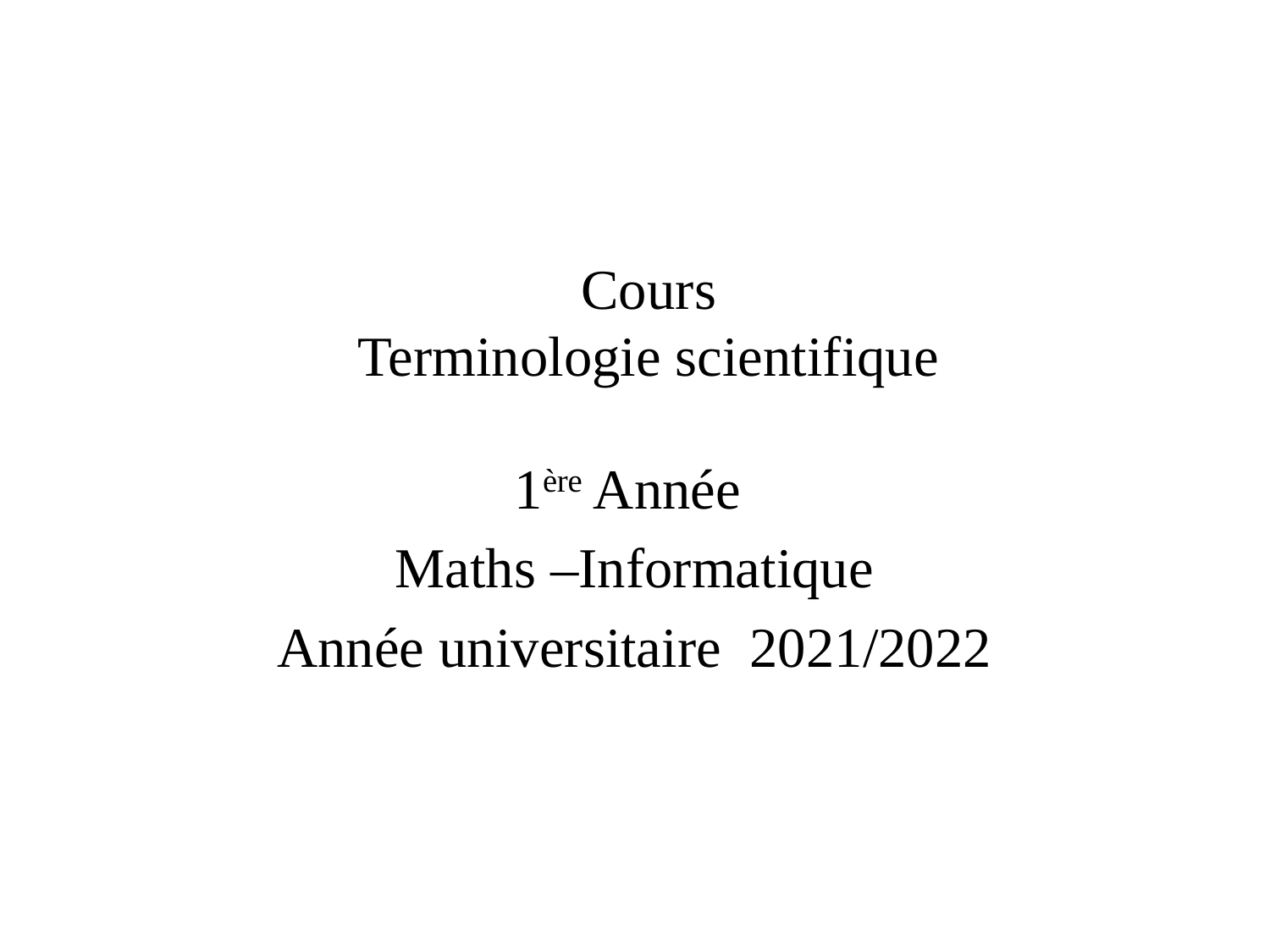

# Cours Terminologie scientifique
1ère Année
Maths –Informatique
Année universitaire  2021/2022